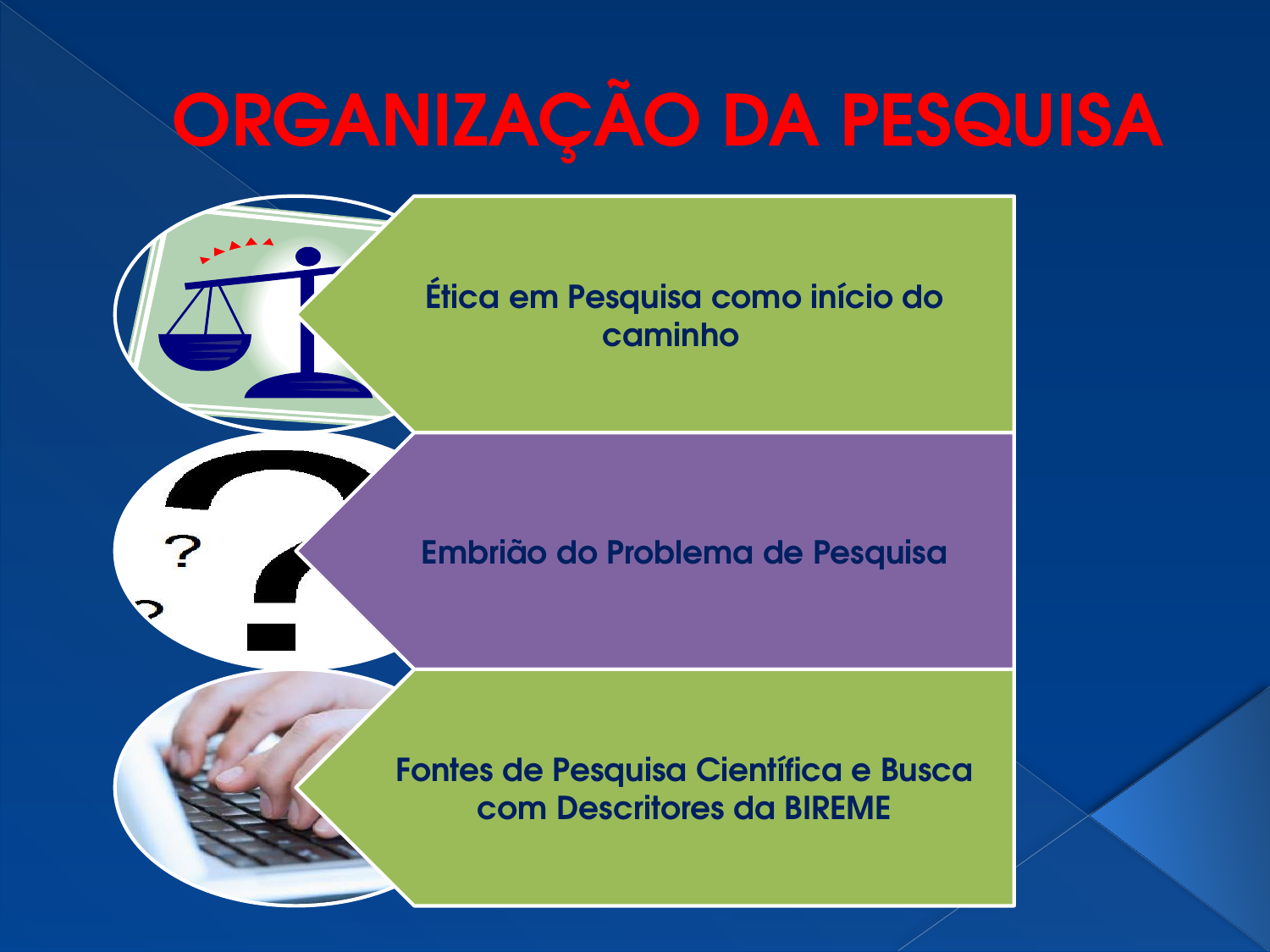

# ORGANIZAÇÃO DA PESQUISA
Ética em Pesquisa como início do caminho
Embrião do Problema de Pesquisa
Fontes de Pesquisa Científica e Busca com Descritores da BIREME